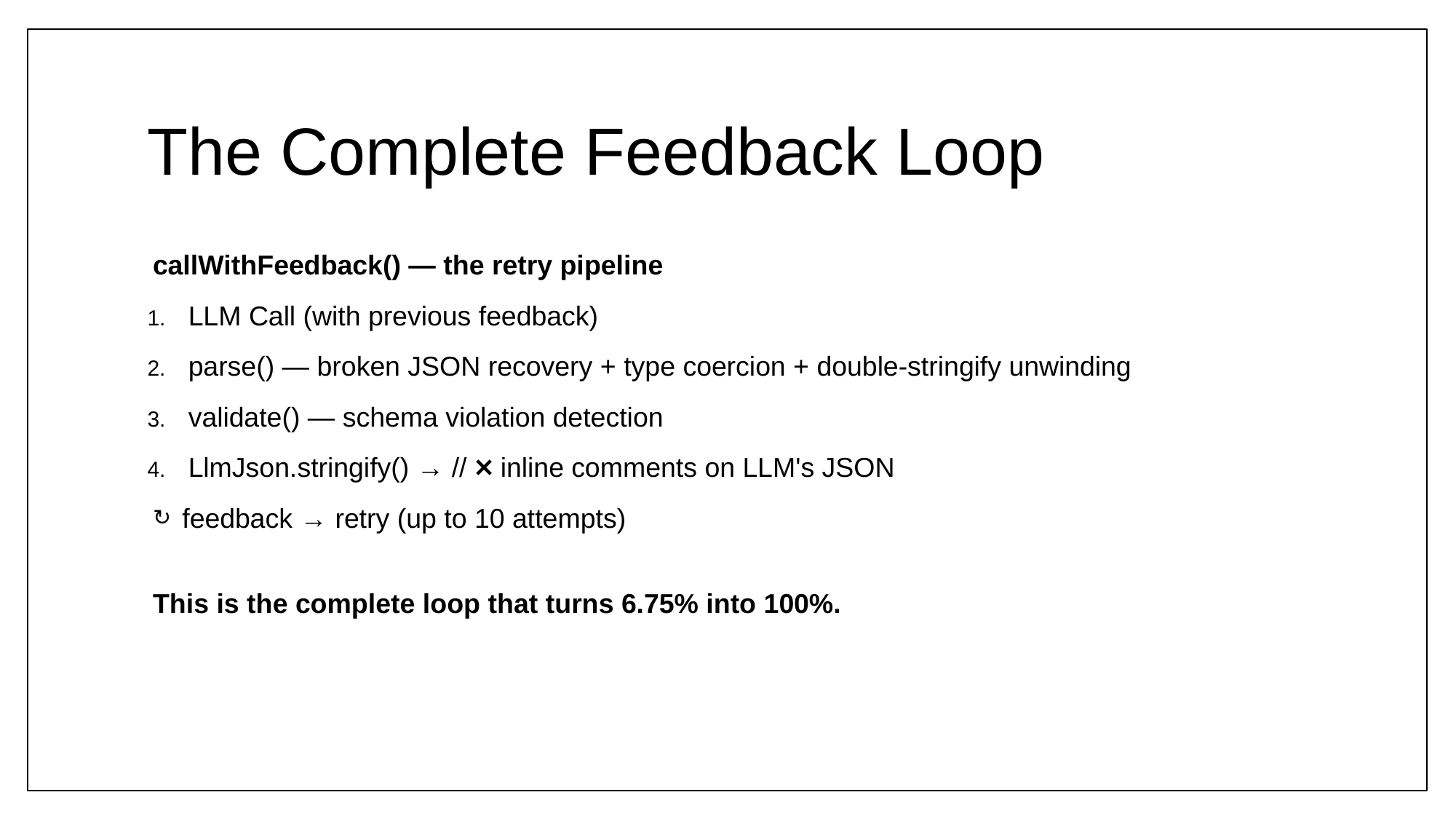

# The Complete Feedback Loop
callWithFeedback() — the retry pipeline
LLM Call (with previous feedback)
parse() — broken JSON recovery + type coercion + double-stringify unwinding
validate() — schema violation detection
LlmJson.stringify() → // ❌ inline comments on LLM's JSON
 feedback → retry (up to 10 attempts)

This is the complete loop that turns 6.75% into 100%.